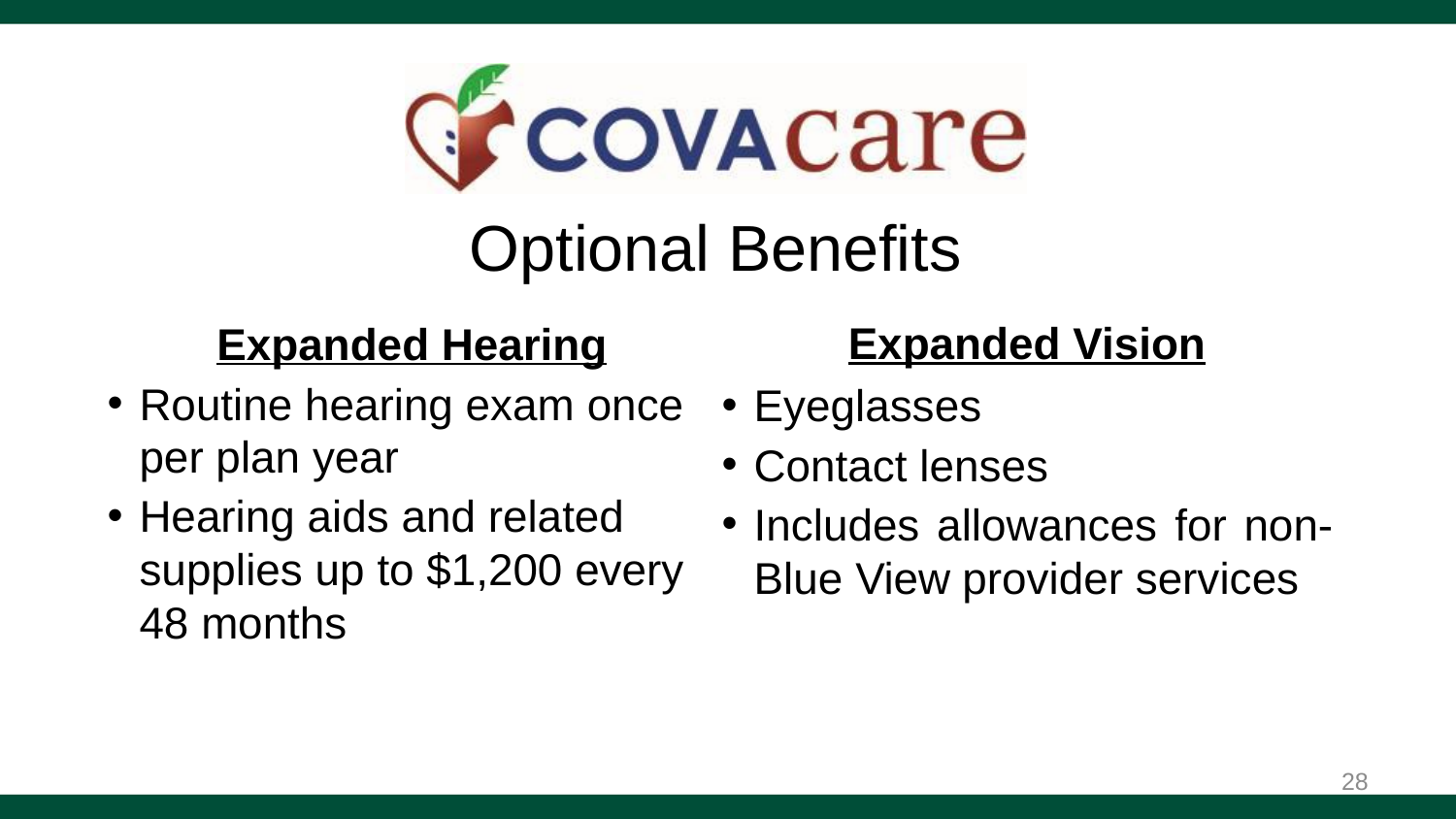

# Optional Benefits

Expanded Hearing
Routine hearing exam once  per plan year
Hearing aids and related  supplies up to $1,200 every  48 months

Expanded Vision
Eyeglasses
Contact lenses
Includes allowances for non-Blue View provider services

28